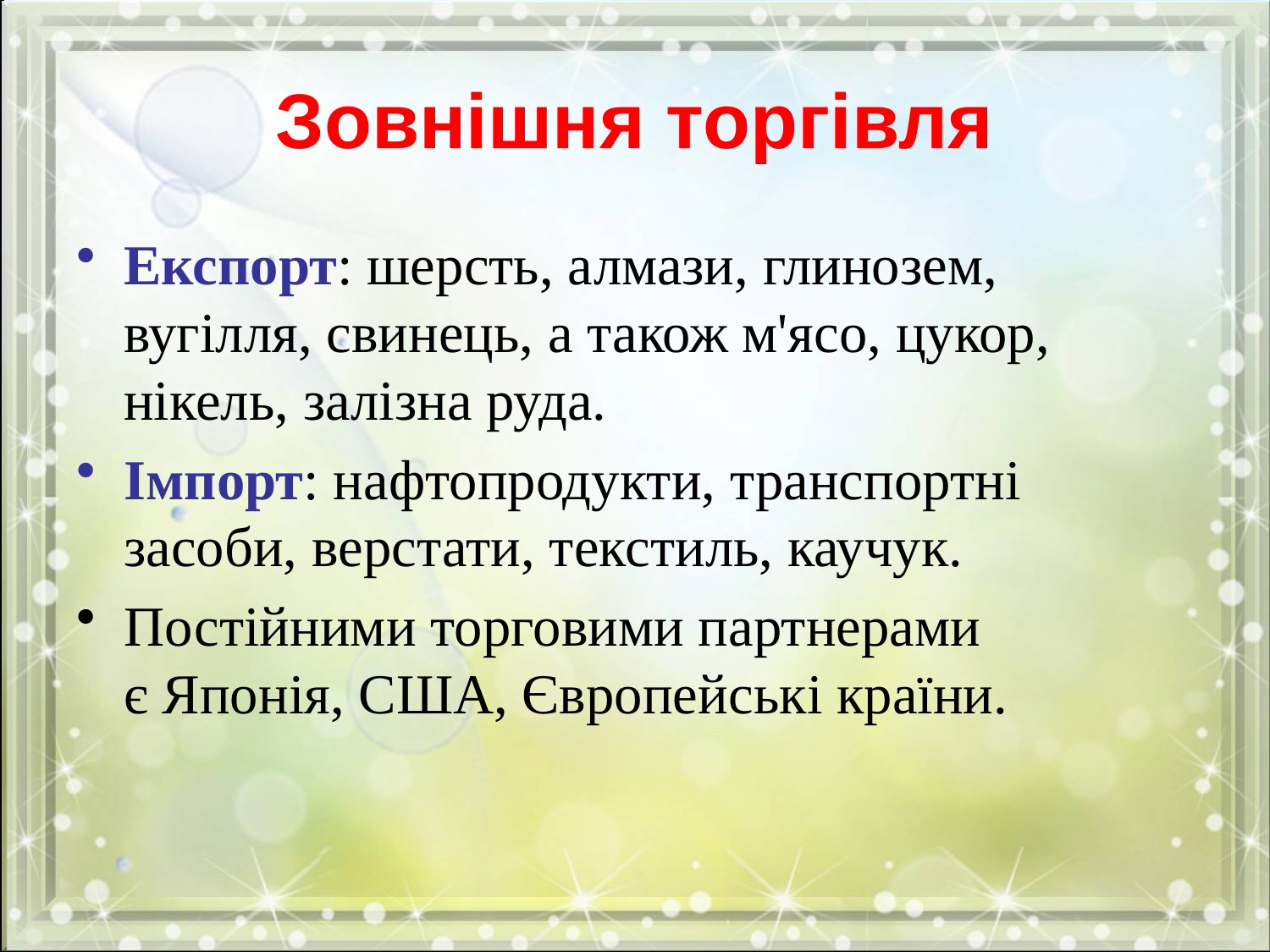

# Зовнішня торгівля
Експорт: шерсть, алмази, глинозем, вугілля, свинець, а також м'ясо, цукор, нікель, залізна руда.
Імпорт: нафтопродукти, транспортні засоби, верстати, текстиль, каучук.
Постійними торговими партнерами є Японія, США, Європейські країни.